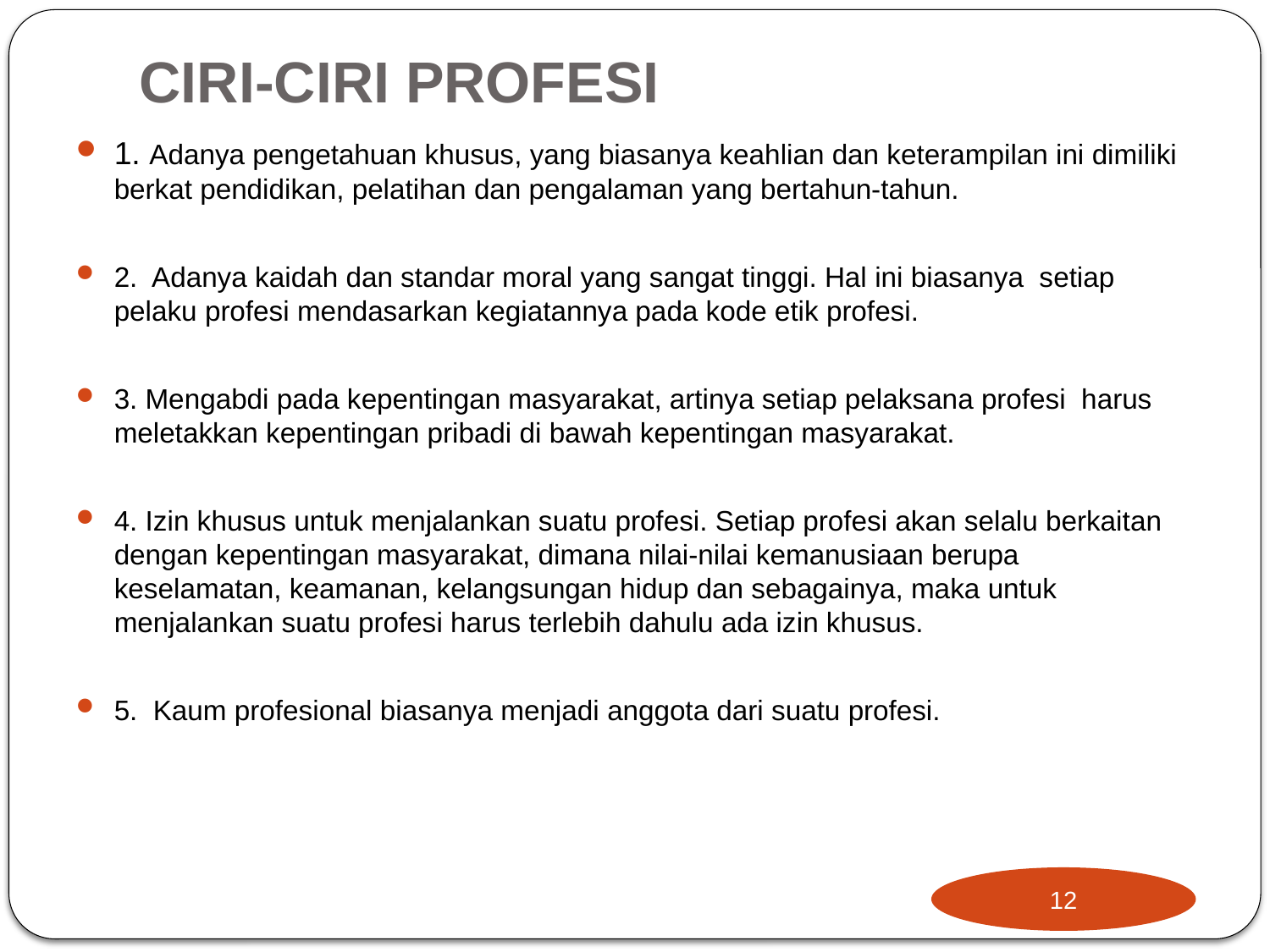

# CIRI-CIRI PROFESI
1. Adanya pengetahuan khusus, yang biasanya keahlian dan keterampilan ini dimiliki berkat pendidikan, pelatihan dan pengalaman yang bertahun-tahun.

2.  Adanya kaidah dan standar moral yang sangat tinggi. Hal ini biasanya  setiap pelaku profesi mendasarkan kegiatannya pada kode etik profesi.

3. Mengabdi pada kepentingan masyarakat, artinya setiap pelaksana profesi  harus meletakkan kepentingan pribadi di bawah kepentingan masyarakat.

4. Izin khusus untuk menjalankan suatu profesi. Setiap profesi akan selalu berkaitan dengan kepentingan masyarakat, dimana nilai-nilai kemanusiaan berupa keselamatan, keamanan, kelangsungan hidup dan sebagainya, maka untuk menjalankan suatu profesi harus terlebih dahulu ada izin khusus.

5.  Kaum profesional biasanya menjadi anggota dari suatu profesi.

12